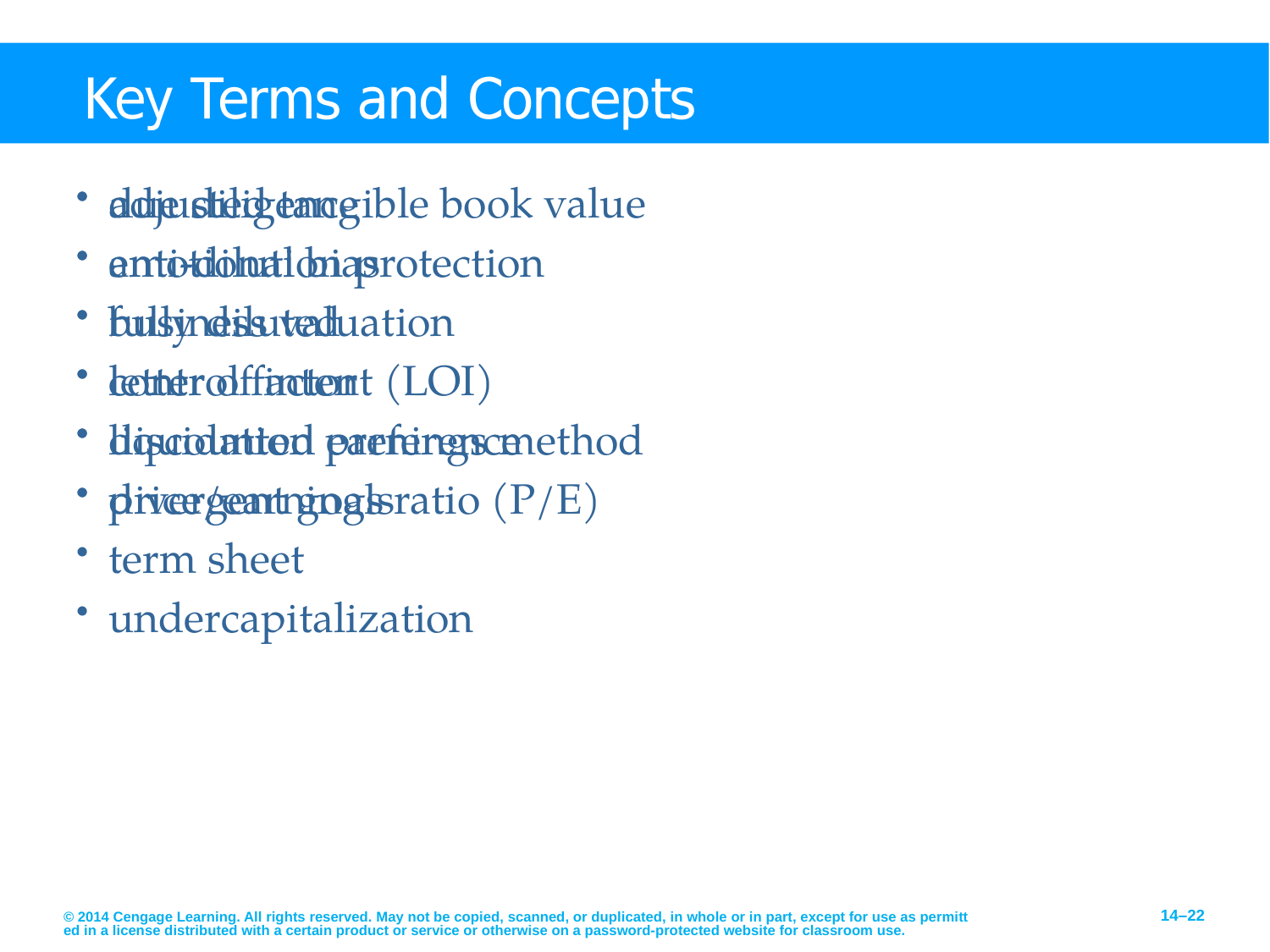

# Key Terms and Concepts
adjusted tangible book value
anti-dilution protection
business valuation
control factor
discounted earnings method
divergent goals
due diligence
emotional bias
fully diluted
letter of intent (LOI)
liquidation preference
price/earnings ratio (P/E)
term sheet
undercapitalization
© 2014 Cengage Learning. All rights reserved. May not be copied, scanned, or duplicated, in whole or in part, except for use as permitted in a license distributed with a certain product or service or otherwise on a password-protected website for classroom use.
14–22